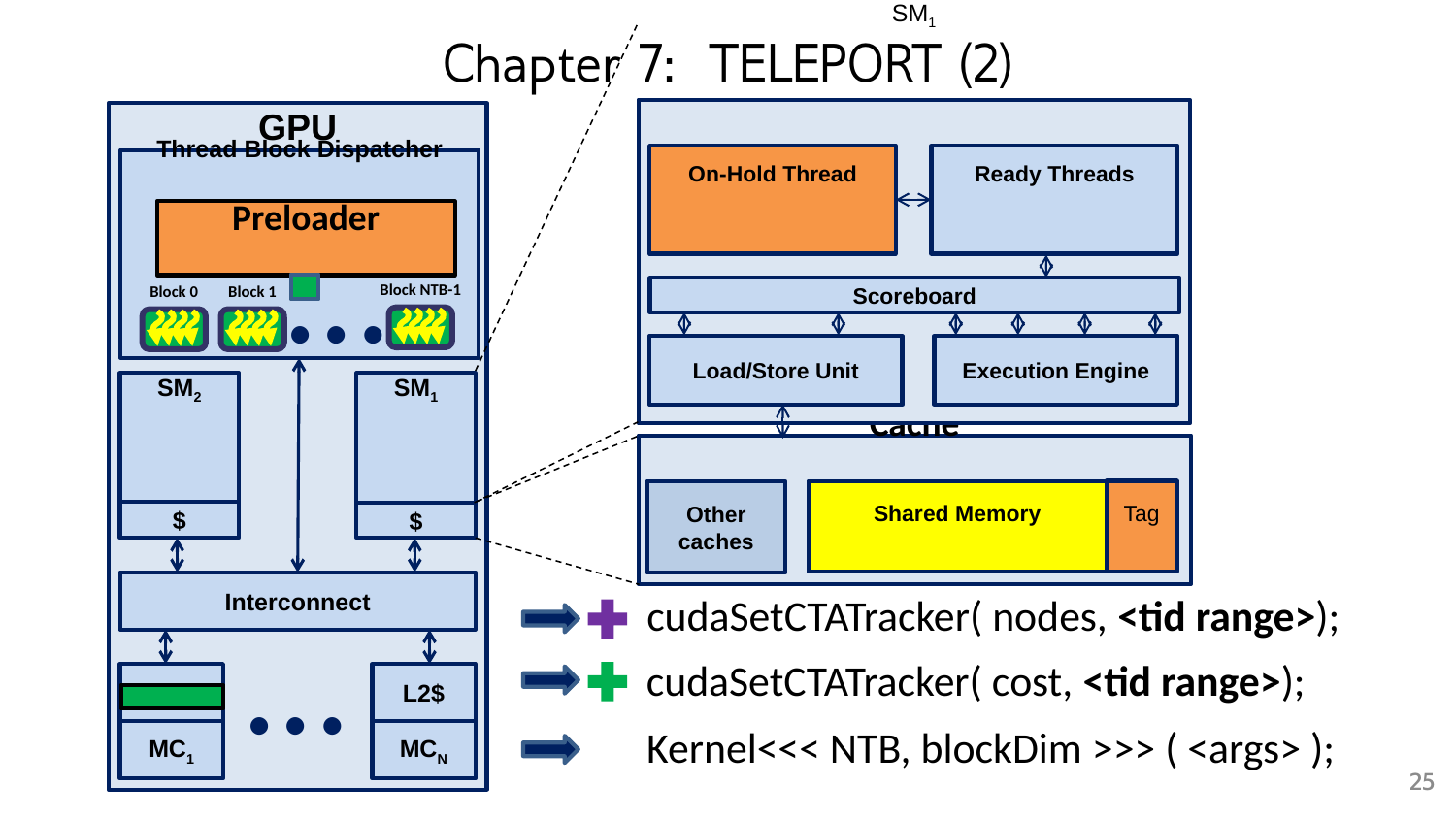

# Chapter 7:  TELEPORT (2)
SM1

GPU

On-Hold Thread

Ready Threads

Thread Block Dispatcher

…
Preloader

Scoreboard
Block NTB-1

Block 0

Block 1

Execution Engine
Load/Store Unit
SM2

SM1

Cache

Tag

Other caches
Shared Memory

$
$
Interconnect
…
cudaSetCTATracker( nodes, <tid range>);

cudaSetCTATracker( cost, <tid range>);

L2$
L2$

Kernel<<< NTB, blockDim >>> ( <args> );
MC1
MCN

25